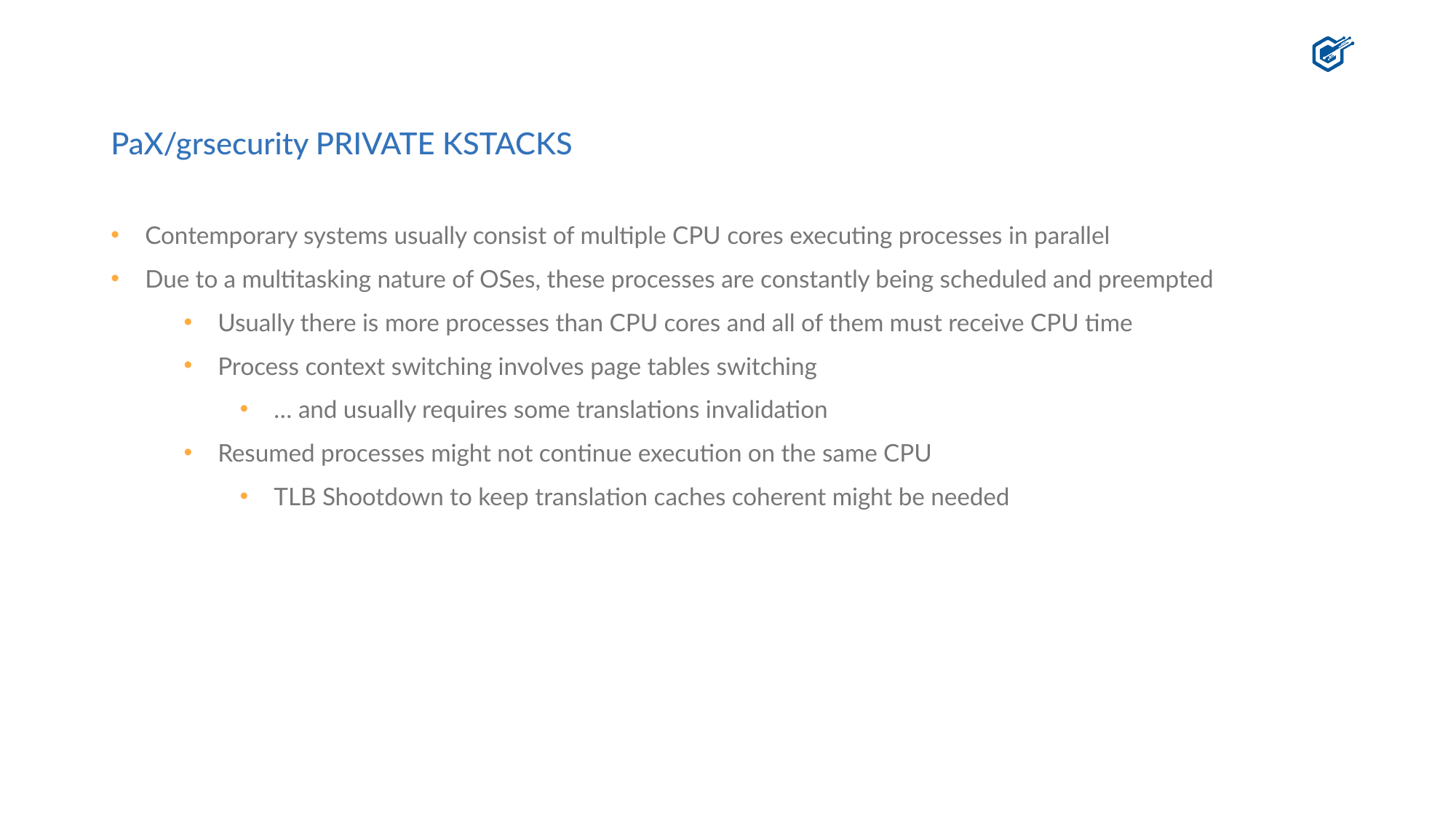

# PaX/grsecurity PRIVATE KSTACKS
Contemporary systems usually consist of multiple CPU cores executing processes in parallel
Due to a multitasking nature of OSes, these processes are constantly being scheduled and preempted
Usually there is more processes than CPU cores and all of them must receive CPU time
Process context switching involves page tables switching
… and usually requires some translations invalidation
Resumed processes might not continue execution on the same CPU
TLB Shootdown to keep translation caches coherent might be needed